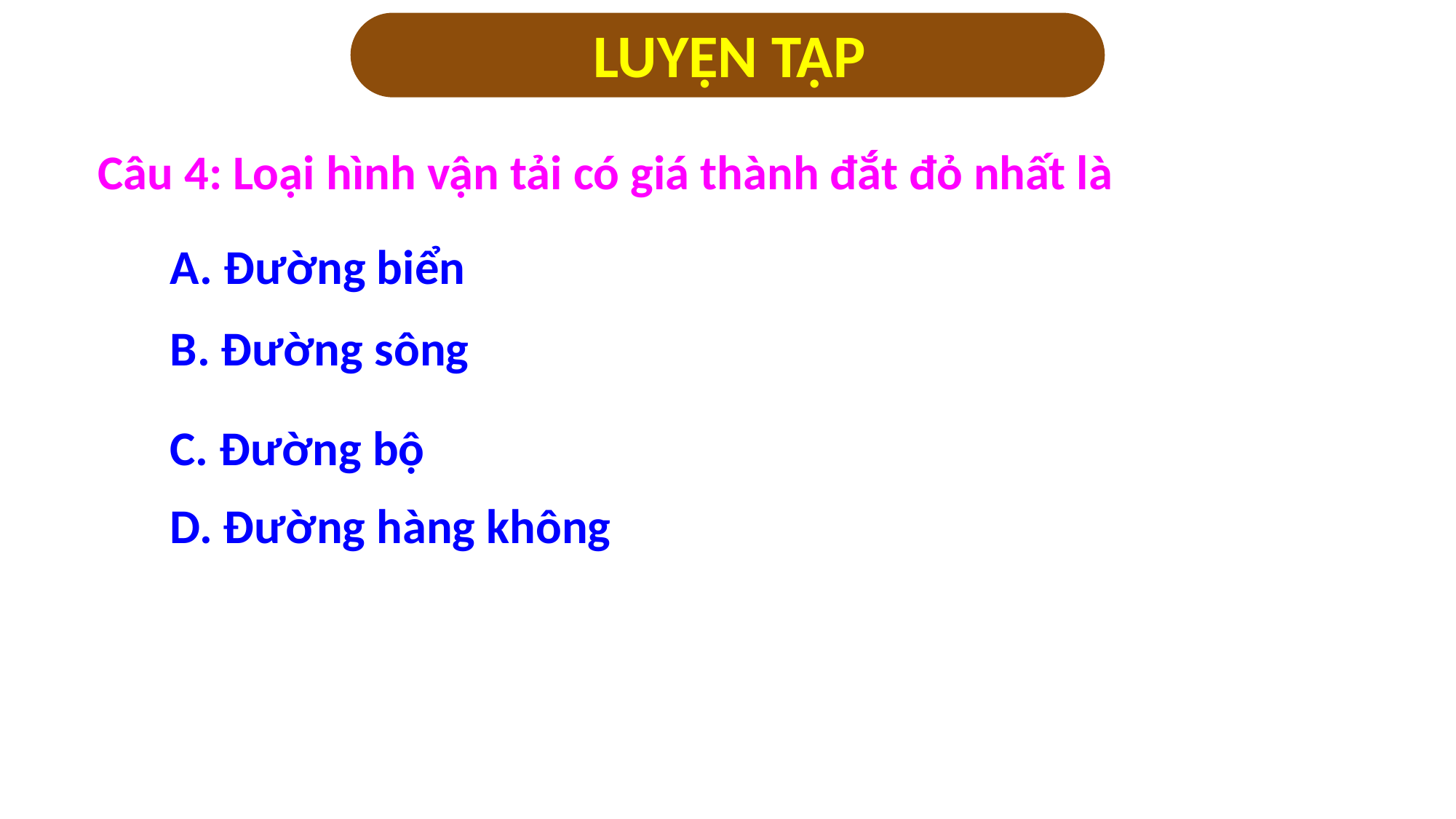

LUYỆN TẬP

Câu 4: Loại hình vận tải có giá thành đắt đỏ nhất là
A. Đường biển
B. Đường sông
C. Đường bộ
D. Đường hàng không